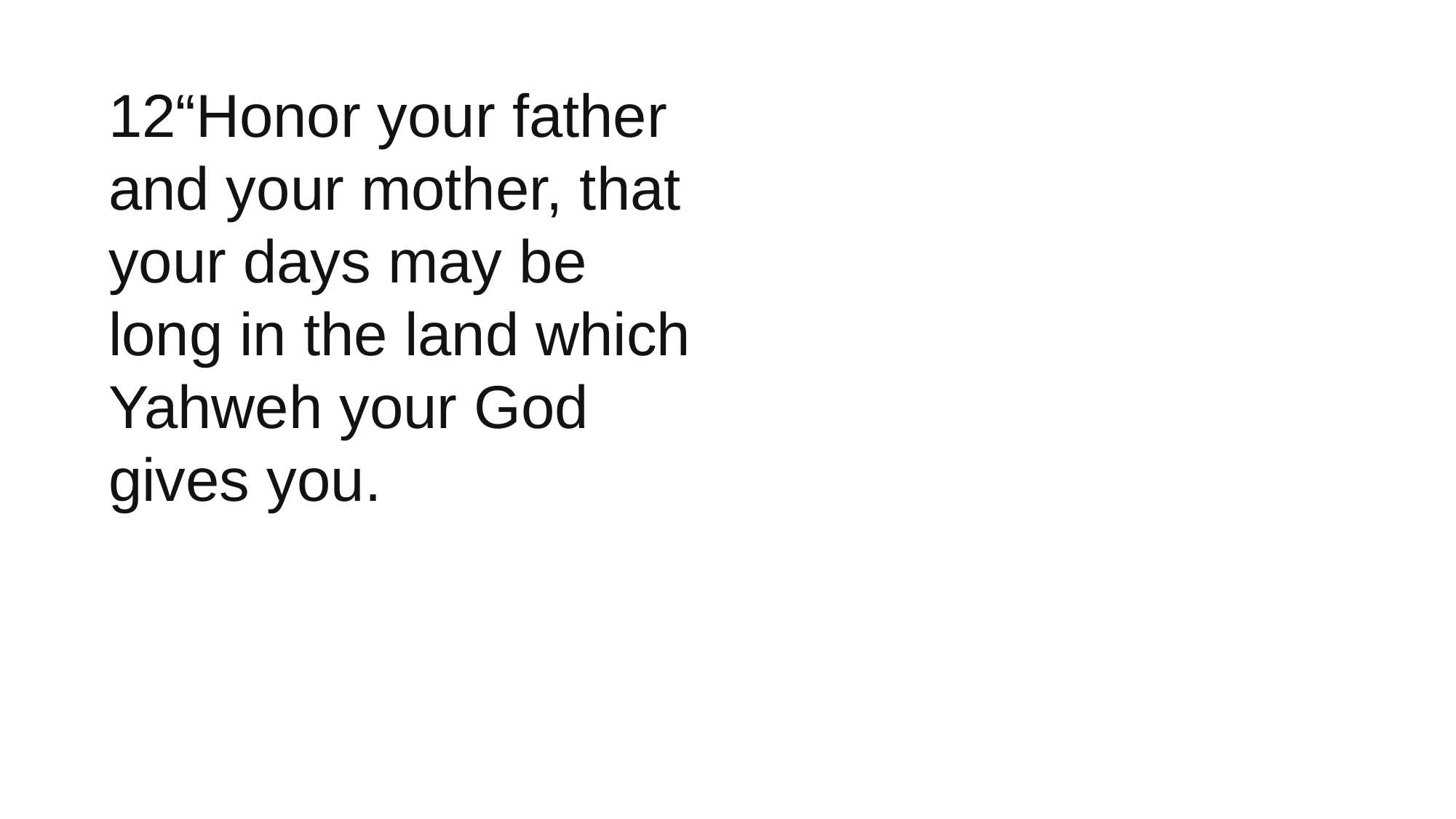

12“Honor your father and your mother, that your days may be long in the land which Yahweh your God gives you.